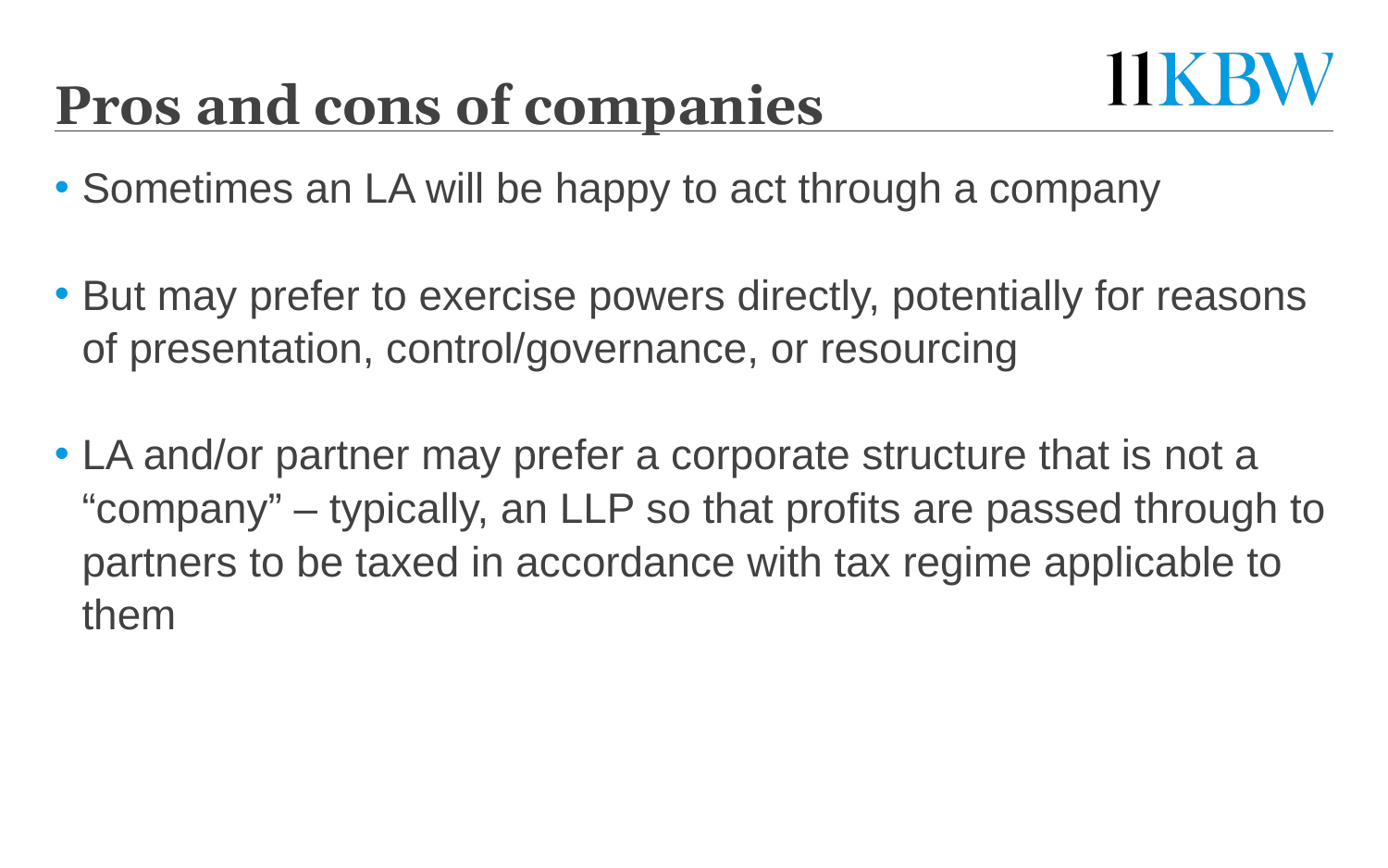

# Pros and cons of companies
Sometimes an LA will be happy to act through a company

But may prefer to exercise powers directly, potentially for reasons of presentation, control/governance, or resourcing

LA and/or partner may prefer a corporate structure that is not a “company” – typically, an LLP so that profits are passed through to partners to be taxed in accordance with tax regime applicable to them